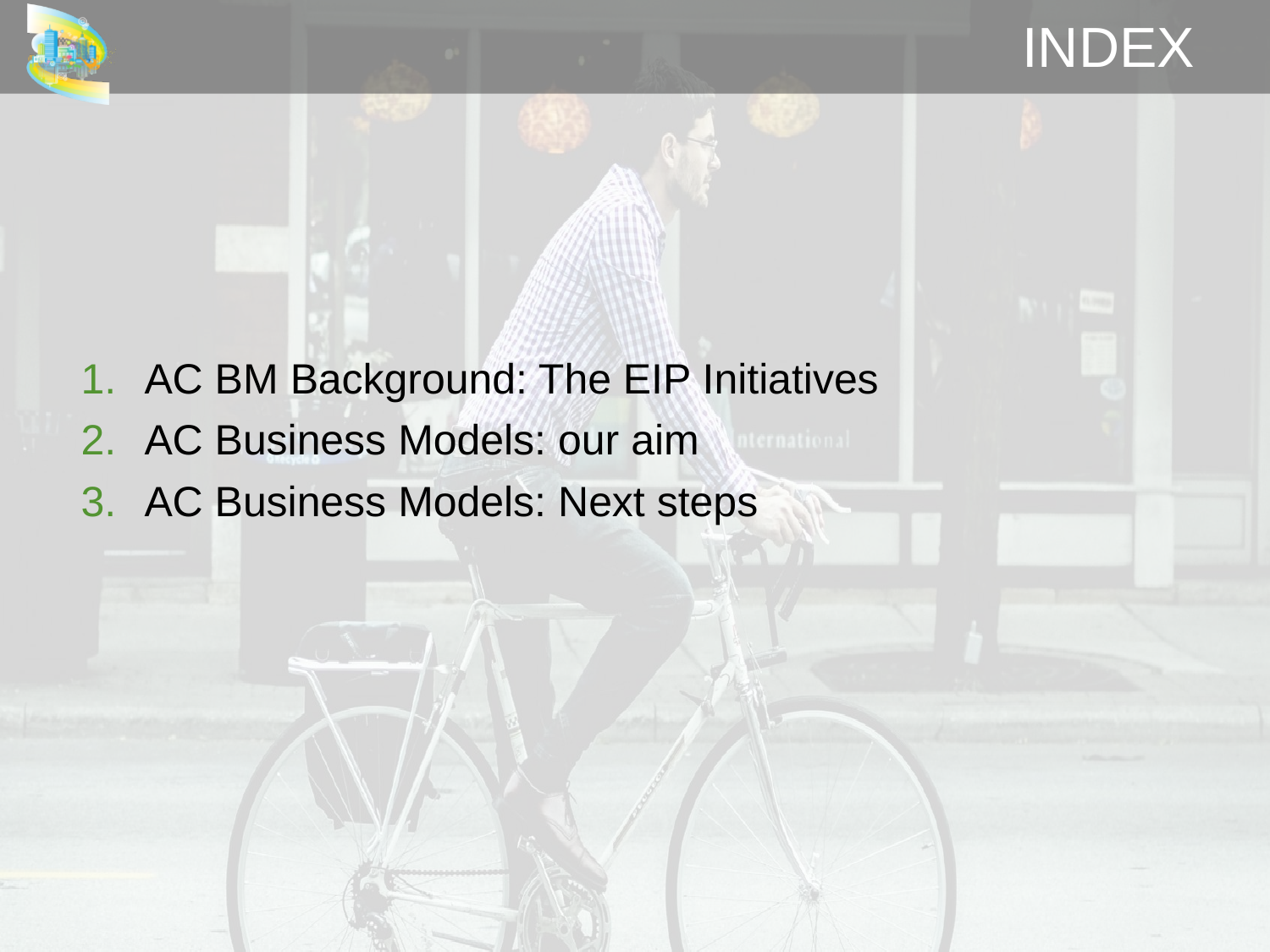

# INDEX

AC BM Background: The EIP Initiatives
AC Business Models: our aim
AC Business Models: Next steps